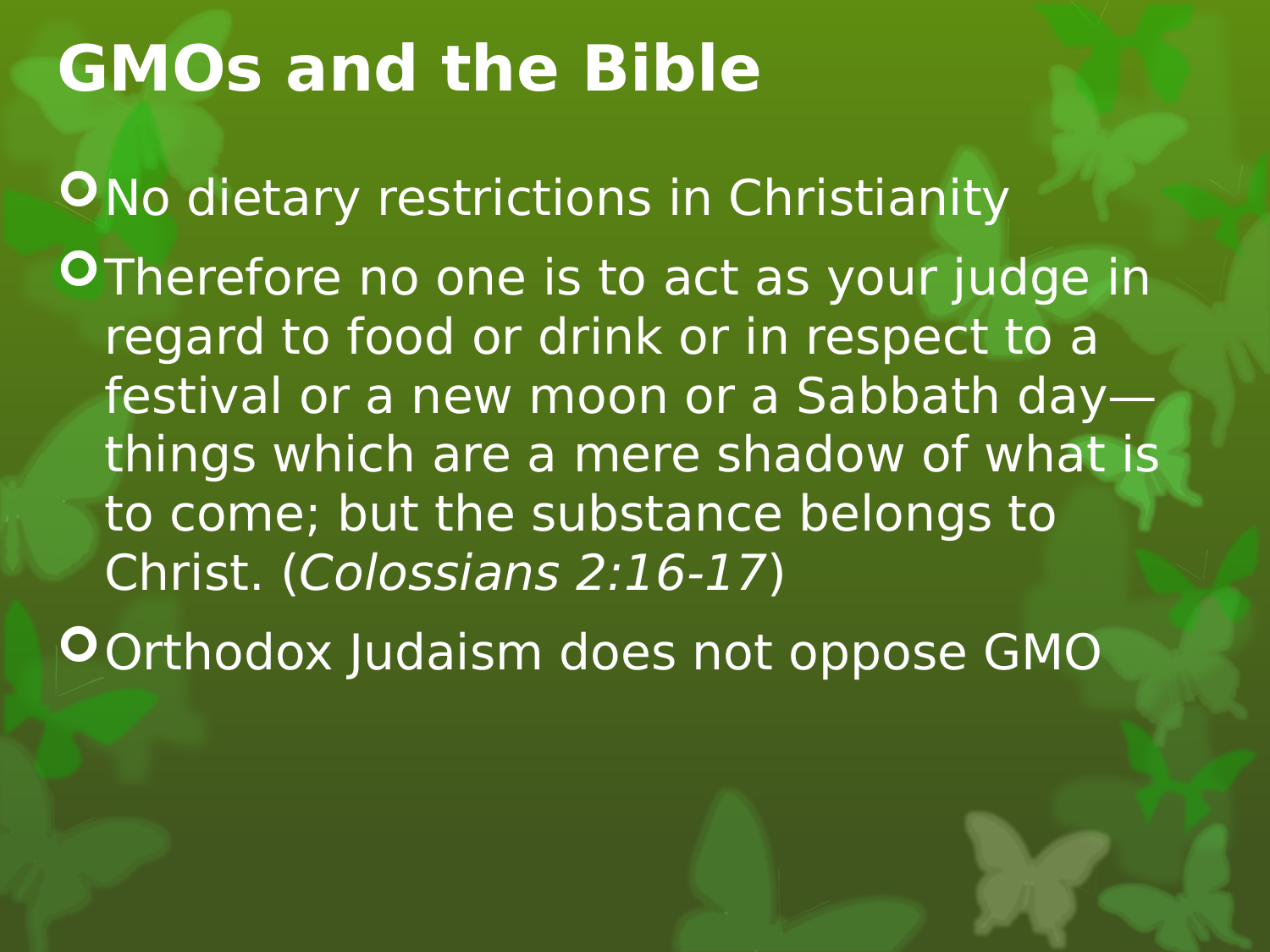

# GMOs and the Bible
No dietary restrictions in Christianity
Therefore no one is to act as your judge in regard to food or drink or in respect to a festival or a new moon or a Sabbath day—things which are a mere shadow of what is to come; but the substance belongs to Christ. (Colossians 2:16-17)
Orthodox Judaism does not oppose GMO